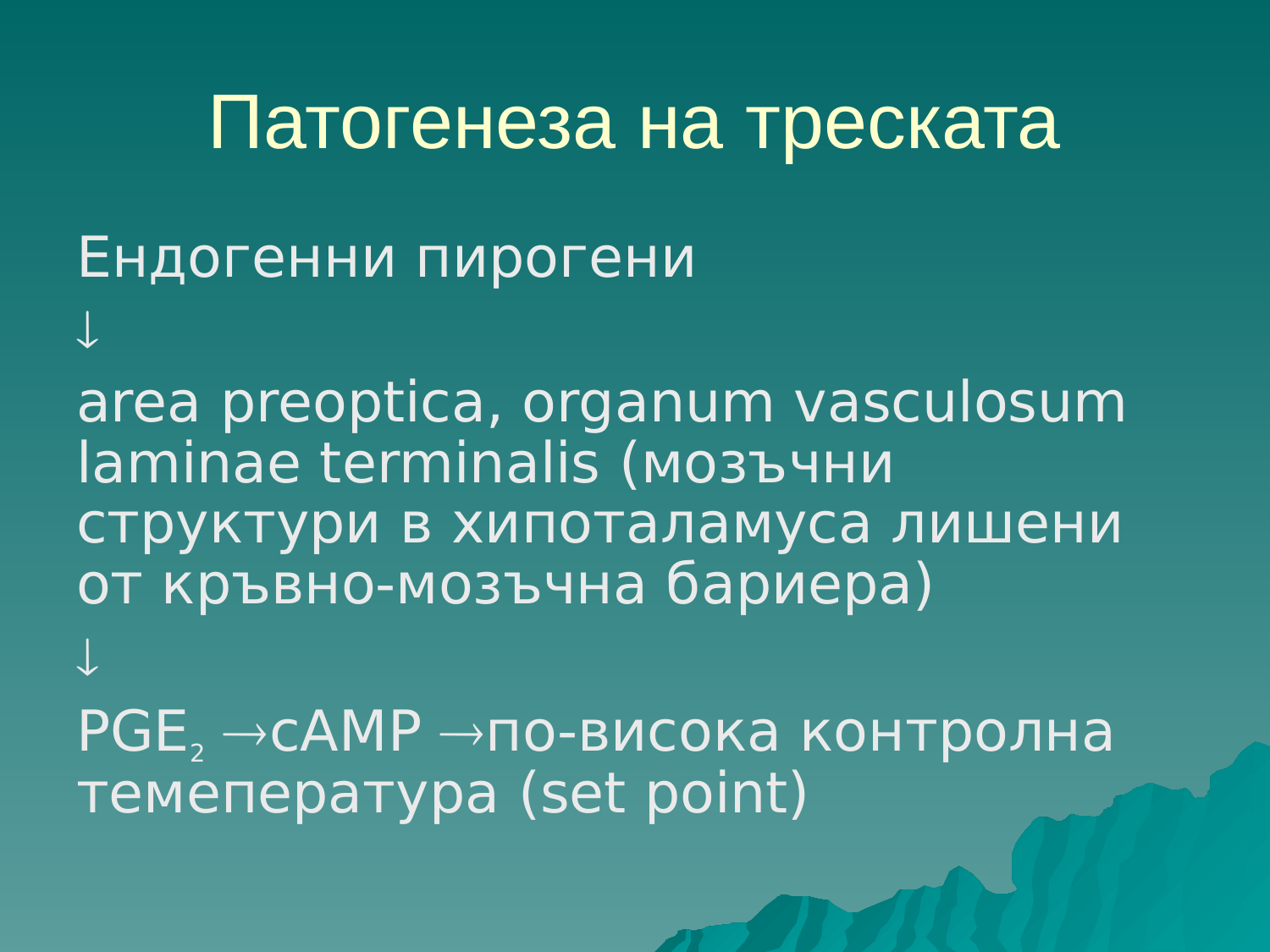

# Патогенеза на треската
Ендогенни пирогени
↓
area preoptica, organum vasculosum laminae terminalis (мозъчни структури в хипоталамуса лишени от кръвно-мозъчна бариера)
↓
PGE2 →cAMP →по-висока контролна темепература (set point)